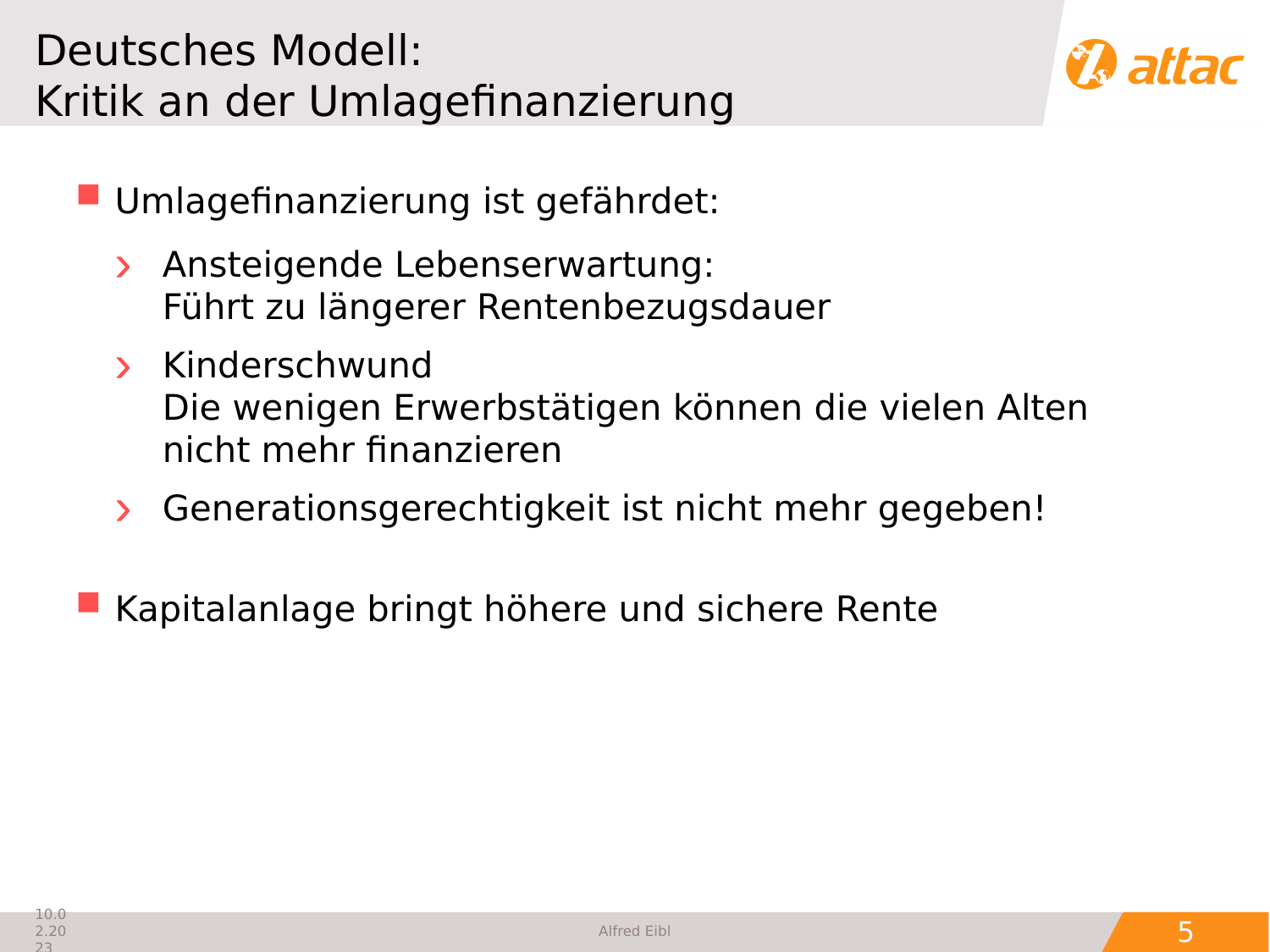

# Deutsches Modell: Kritik an der Umlagefinanzierung
Umlagefinanzierung ist gefährdet:
Ansteigende Lebenserwartung:
Führt zu längerer Rentenbezugsdauer
Kinderschwund
Die wenigen Erwerbstätigen können die vielen Alten nicht mehr finanzieren
Generationsgerechtigkeit ist nicht mehr gegeben!
Kapitalanlage bringt höhere und sichere Rente

 5
10.02.2023
Alfred Eibl